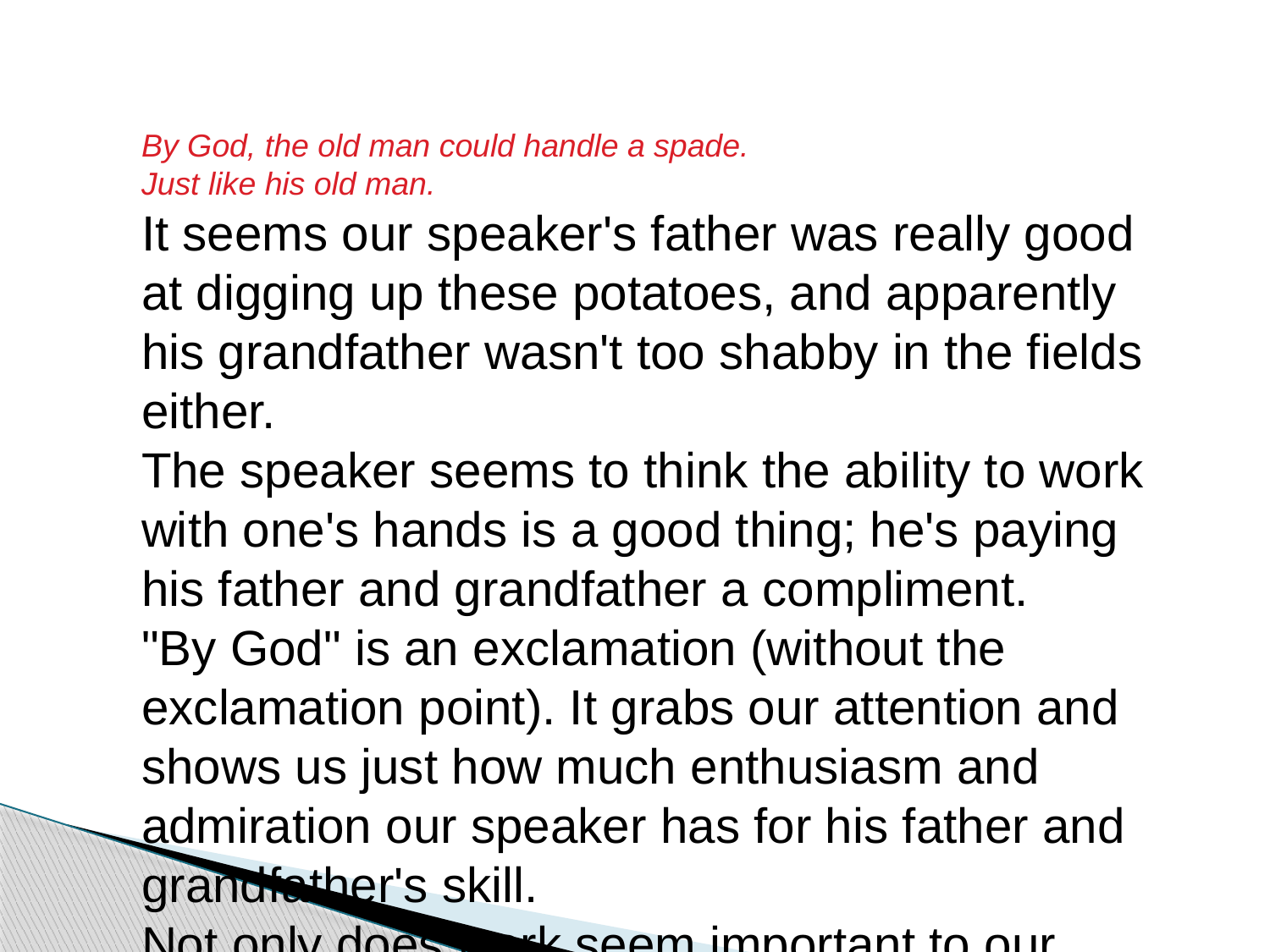

By God, the old man could handle a spade. 
Just like his old man.
It seems our speaker's father was really good at digging up these potatoes, and apparently his grandfather wasn't too shabby in the fields either.
The speaker seems to think the ability to work with one's hands is a good thing; he's paying his father and grandfather a compliment.
"By God" is an exclamation (without the exclamation point). It grabs our attention and shows us just how much enthusiasm and admiration our speaker has for his father and grandfather's skill.
Not only does work seem important to our speaker, but tradition, too – or work as part of the family tradition. He comes from a                            long line of diggers, and he seems pretty proud.